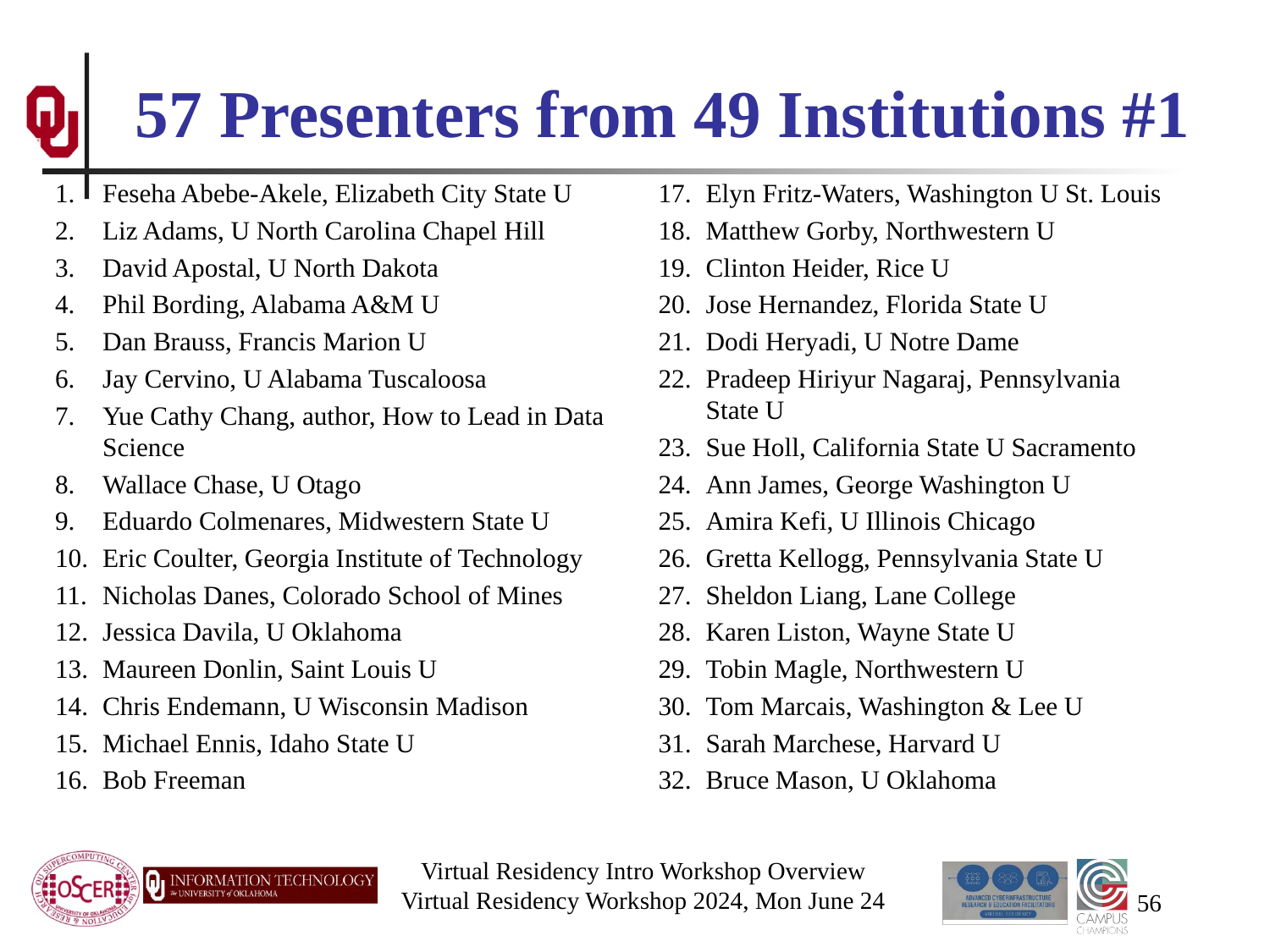

# 57 Presenters from 49 Institutions #1
Feseha Abebe-Akele, Elizabeth City State U
Liz Adams, U North Carolina Chapel Hill
David Apostal, U North Dakota
Phil Bording, Alabama A&M U
Dan Brauss, Francis Marion U
Jay Cervino, U Alabama Tuscaloosa
Yue Cathy Chang, author, How to Lead in Data Science
Wallace Chase, U Otago
Eduardo Colmenares, Midwestern State U
Eric Coulter, Georgia Institute of Technology
Nicholas Danes, Colorado School of Mines
Jessica Davila, U Oklahoma
Maureen Donlin, Saint Louis U
Chris Endemann, U Wisconsin Madison
Michael Ennis, Idaho State U
Bob Freeman
Elyn Fritz-Waters, Washington U St. Louis
Matthew Gorby, Northwestern U
Clinton Heider, Rice U
Jose Hernandez, Florida State U
Dodi Heryadi, U Notre Dame
Pradeep Hiriyur Nagaraj, Pennsylvania State U
Sue Holl, California State U Sacramento
Ann James, George Washington U
Amira Kefi, U Illinois Chicago
Gretta Kellogg, Pennsylvania State U
Sheldon Liang, Lane College
Karen Liston, Wayne State U
Tobin Magle, Northwestern U
Tom Marcais, Washington & Lee U
Sarah Marchese, Harvard U
Bruce Mason, U Oklahoma
Virtual Residency Intro Workshop Overview
Virtual Residency Workshop 2024, Mon June 24
56